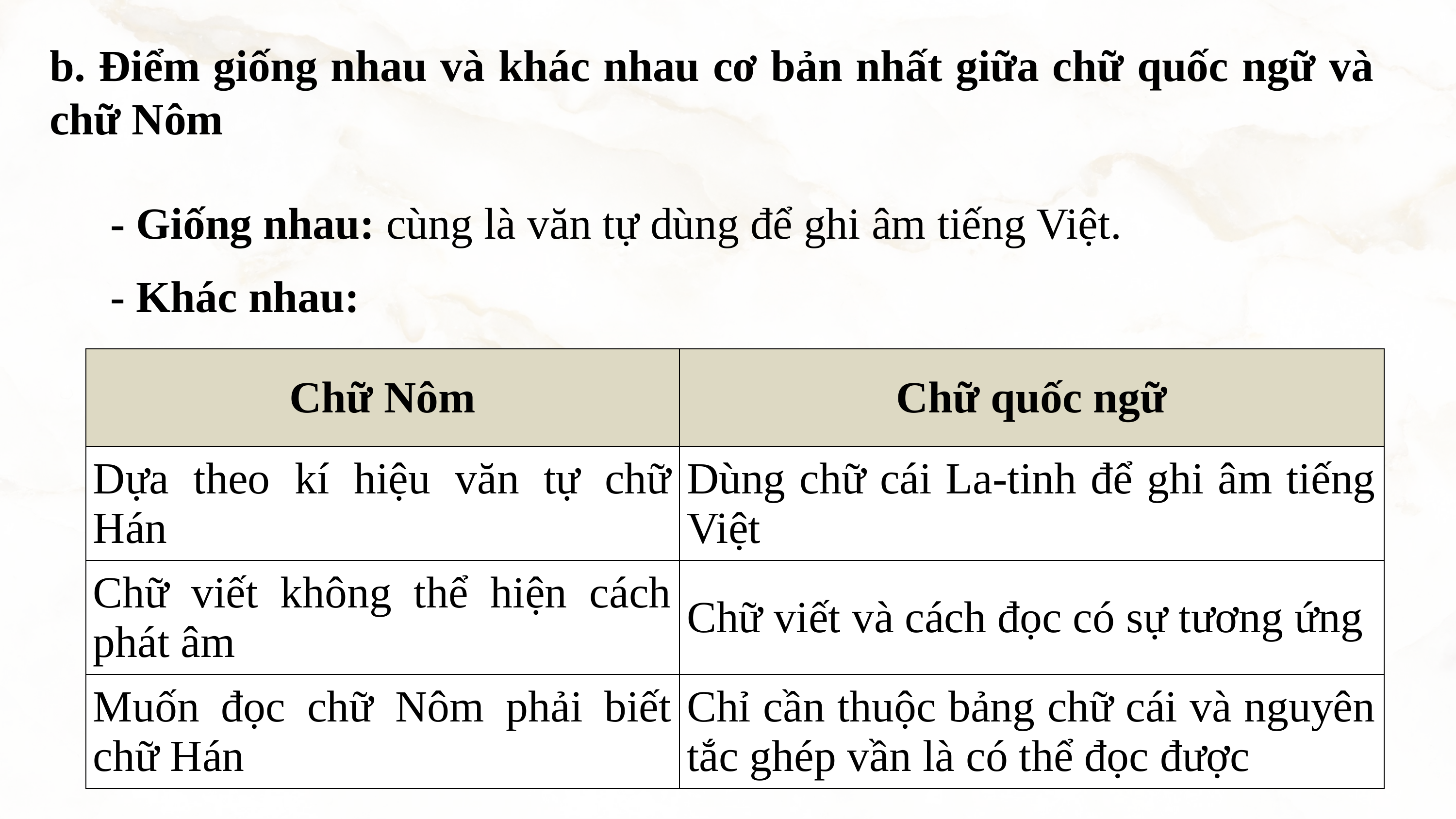

b. Điểm giống nhau và khác nhau cơ bản nhất giữa chữ quốc ngữ và chữ Nôm
- Giống nhau: cùng là văn tự dùng để ghi âm tiếng Việt.
- Khác nhau:
| Chữ Nôm | Chữ quốc ngữ |
| --- | --- |
| Dựa theo kí hiệu văn tự chữ Hán | Dùng chữ cái La-tinh để ghi âm tiếng Việt |
| Chữ viết không thể hiện cách phát âm | Chữ viết và cách đọc có sự tương ứng |
| Muốn đọc chữ Nôm phải biết chữ Hán | Chỉ cần thuộc bảng chữ cái và nguyên tắc ghép vần là có thể đọc được |